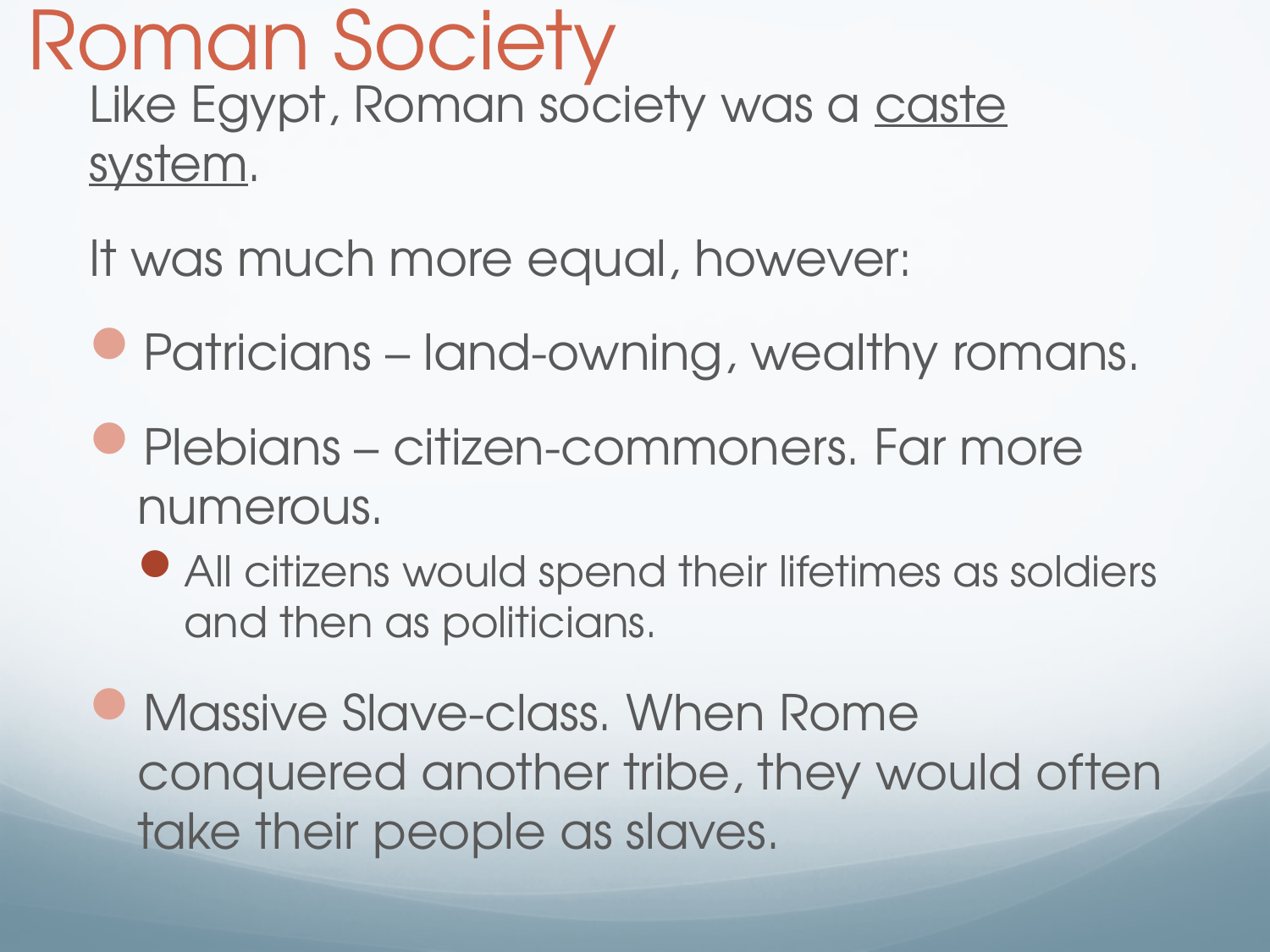

# Roman Society
Like Egypt, Roman society was a caste system.
It was much more equal, however:
Patricians – land-owning, wealthy romans.
Plebians – citizen-commoners. Far more numerous.
All citizens would spend their lifetimes as soldiers and then as politicians.
Massive Slave-class. When Rome conquered another tribe, they would often take their people as slaves.